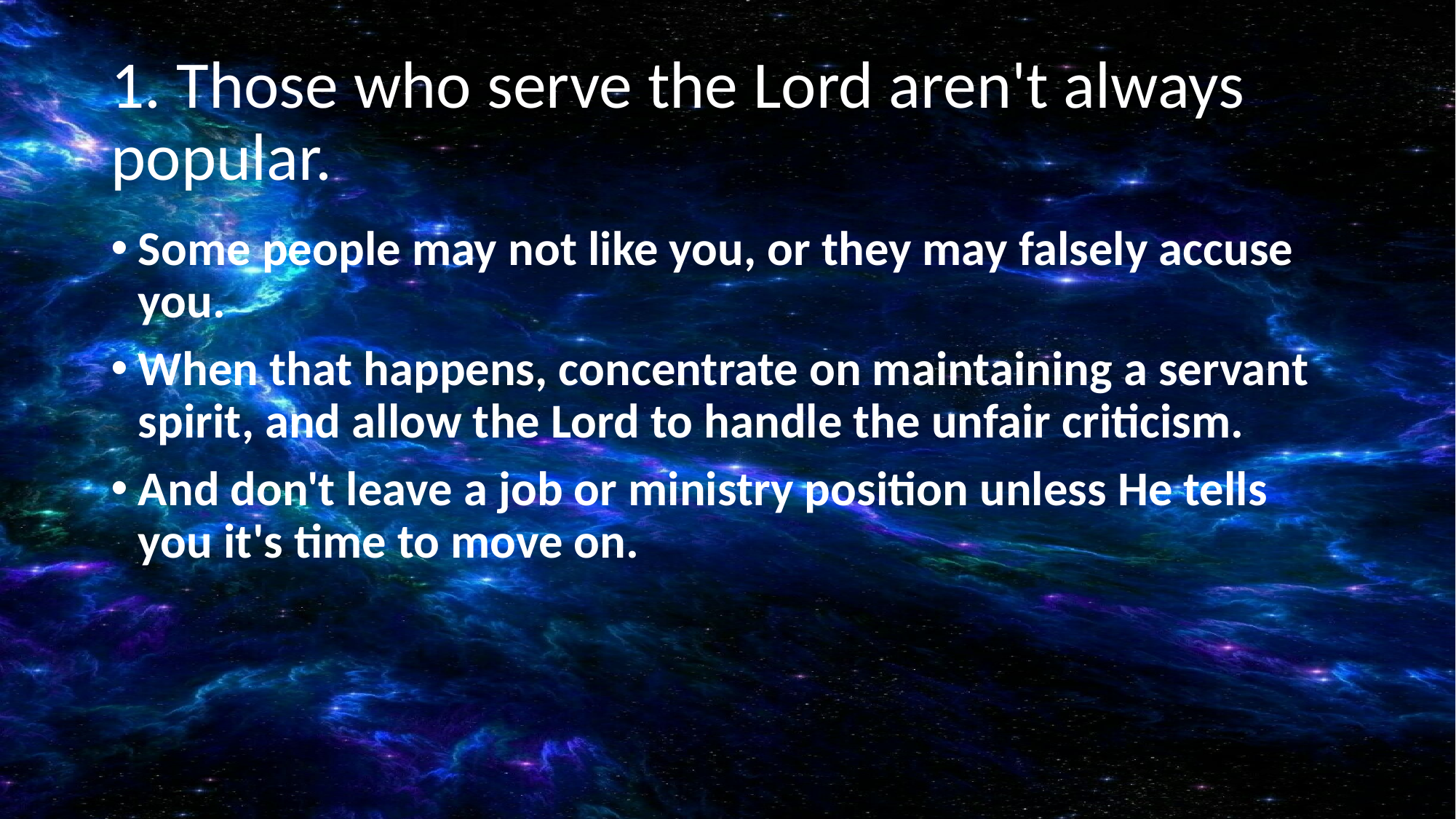

# 1. Those who serve the Lord aren't always popular.
Some people may not like you, or they may falsely accuse you.
When that happens, concentrate on maintaining a servant spirit, and allow the Lord to handle the unfair criticism.
And don't leave a job or ministry position unless He tells you it's time to move on.